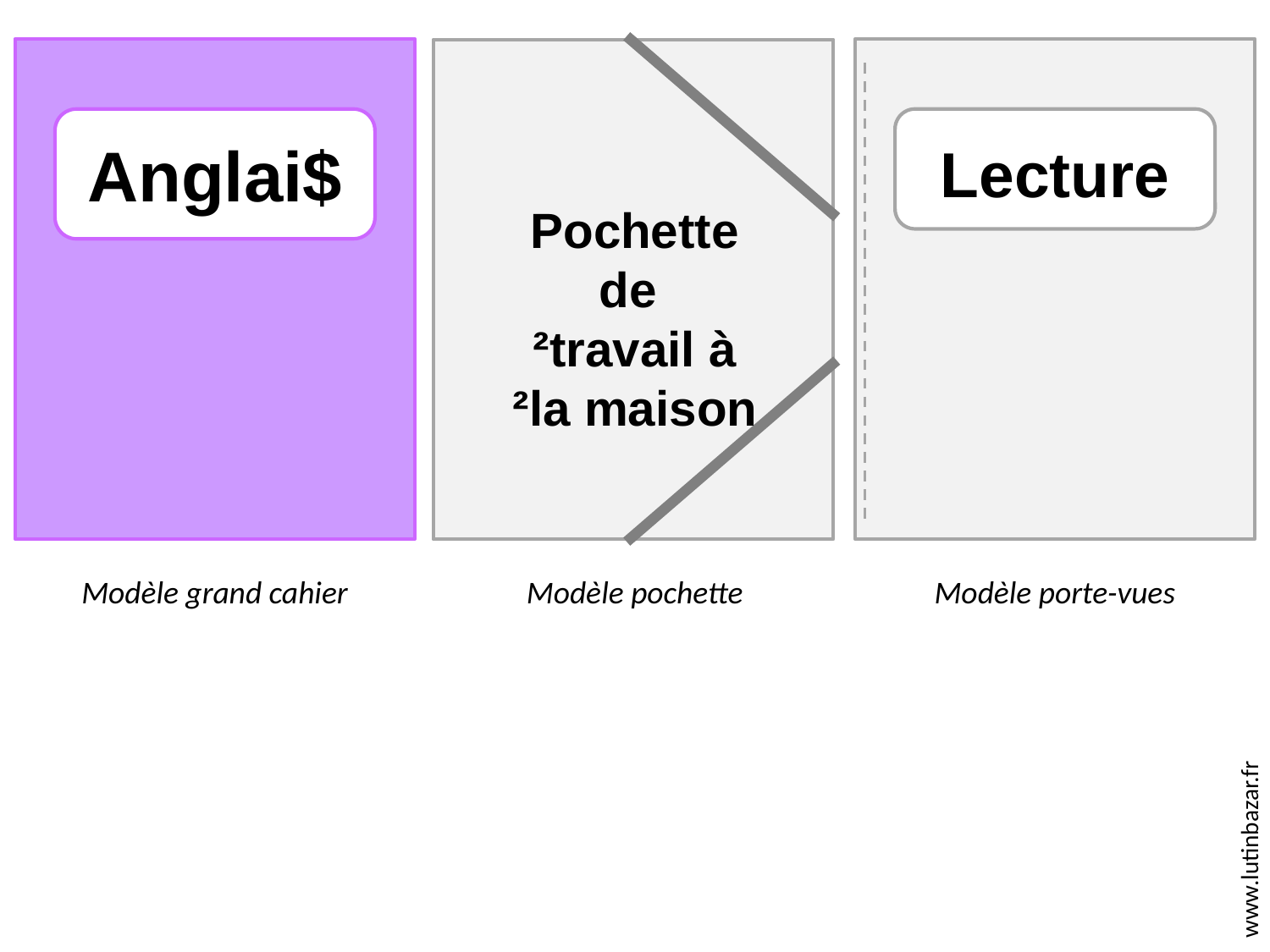

Pochette de
²travail à ²la maison

Anglai$

Lecture
Modèle grand cahier
Modèle pochette
Modèle porte-vues